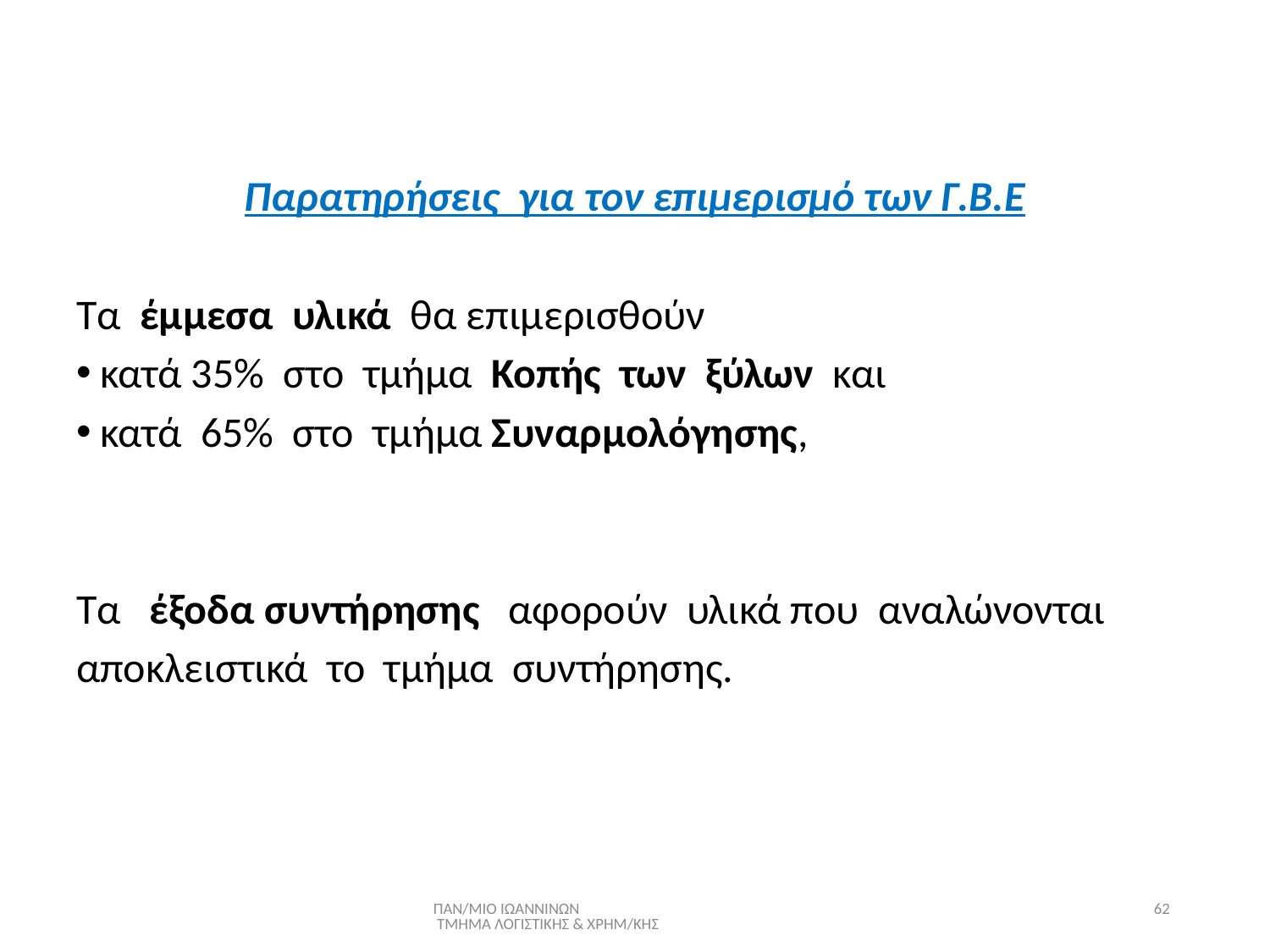

#
Παρατηρήσεις  για τον επιμερισμό των Γ.Β.Ε

Τα  έμμεσα  υλικά  θα επιμερισθούν
κατά 35%  στο  τμήμα  Κοπής  των  ξύλων  και
κατά  65%  στο  τμήμα Συναρμολόγησης,

Τα   έξοδα συντήρησης   αφορούν  υλικά που  αναλώνονται
αποκλειστικά  το  τμήμα  συντήρησης.

ΠΑΝ/ΜΙΟ ΙΩΑΝΝΙΝΩΝ                                                                        ΤΜΗΜΑ ΛΟΓΙΣΤΙΚΗΣ & ΧΡΗΜ/ΚΗΣ
62